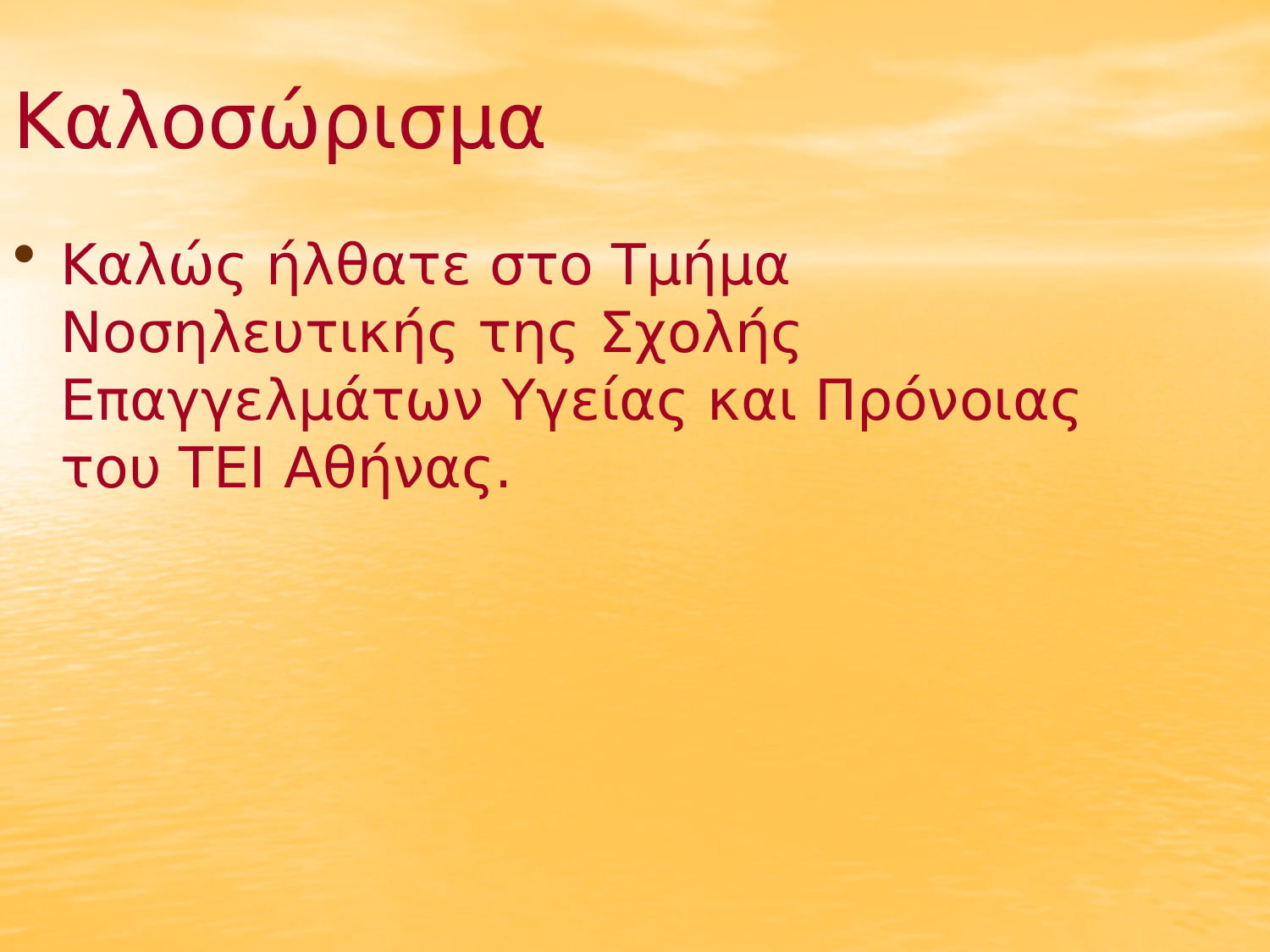

Καλοσώρισμα
Καλώς ήλθατε στο Τμήμα Νοσηλευτικής της Σχολής Επαγγελμάτων Υγείας και Πρόνοιας του ΤΕΙ Αθήνας.